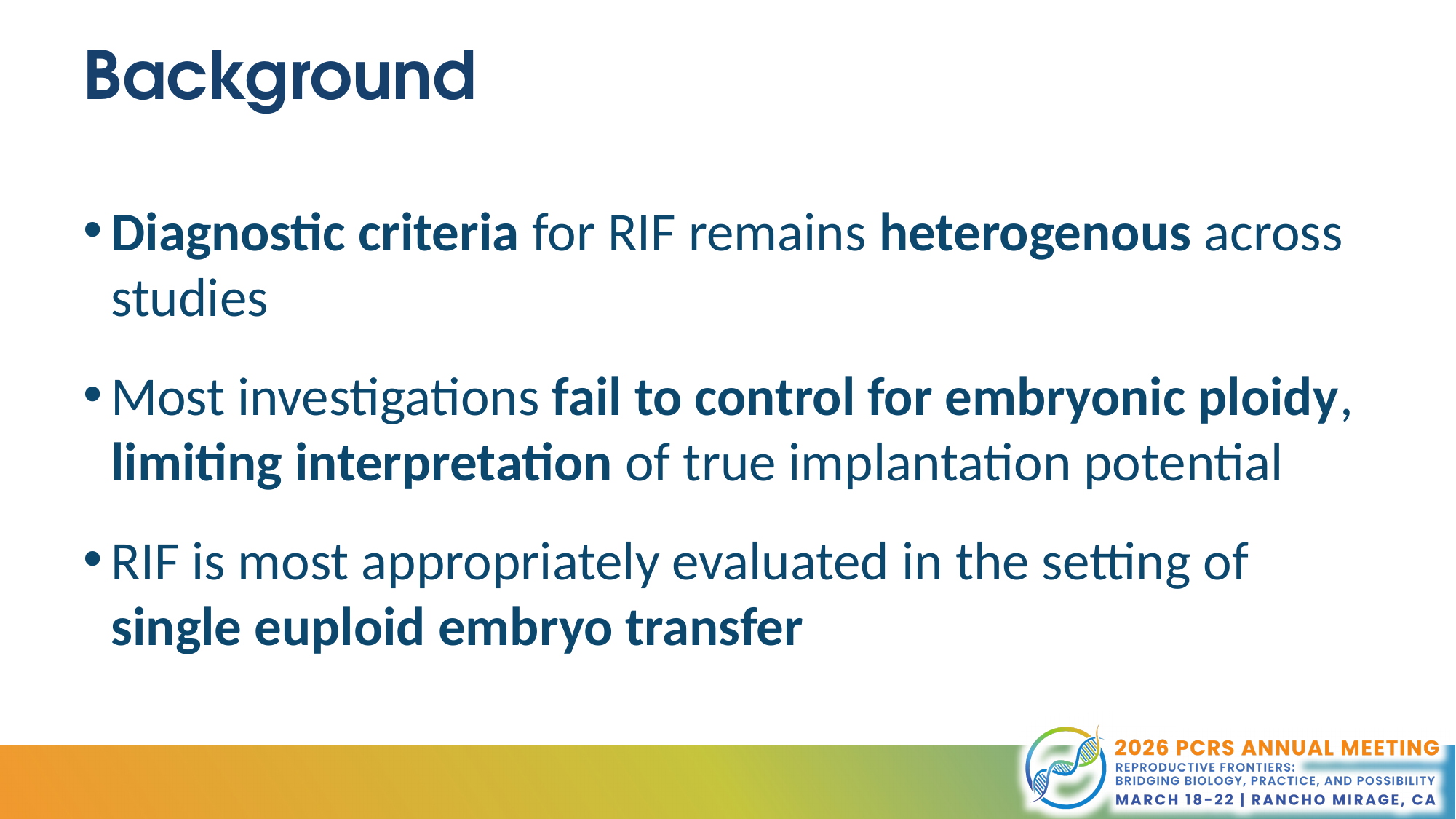

# Background
Diagnostic criteria for RIF remains heterogenous across studies
Most investigations fail to control for embryonic ploidy, limiting interpretation of true implantation potential
RIF is most appropriately evaluated in the setting of single euploid embryo transfer